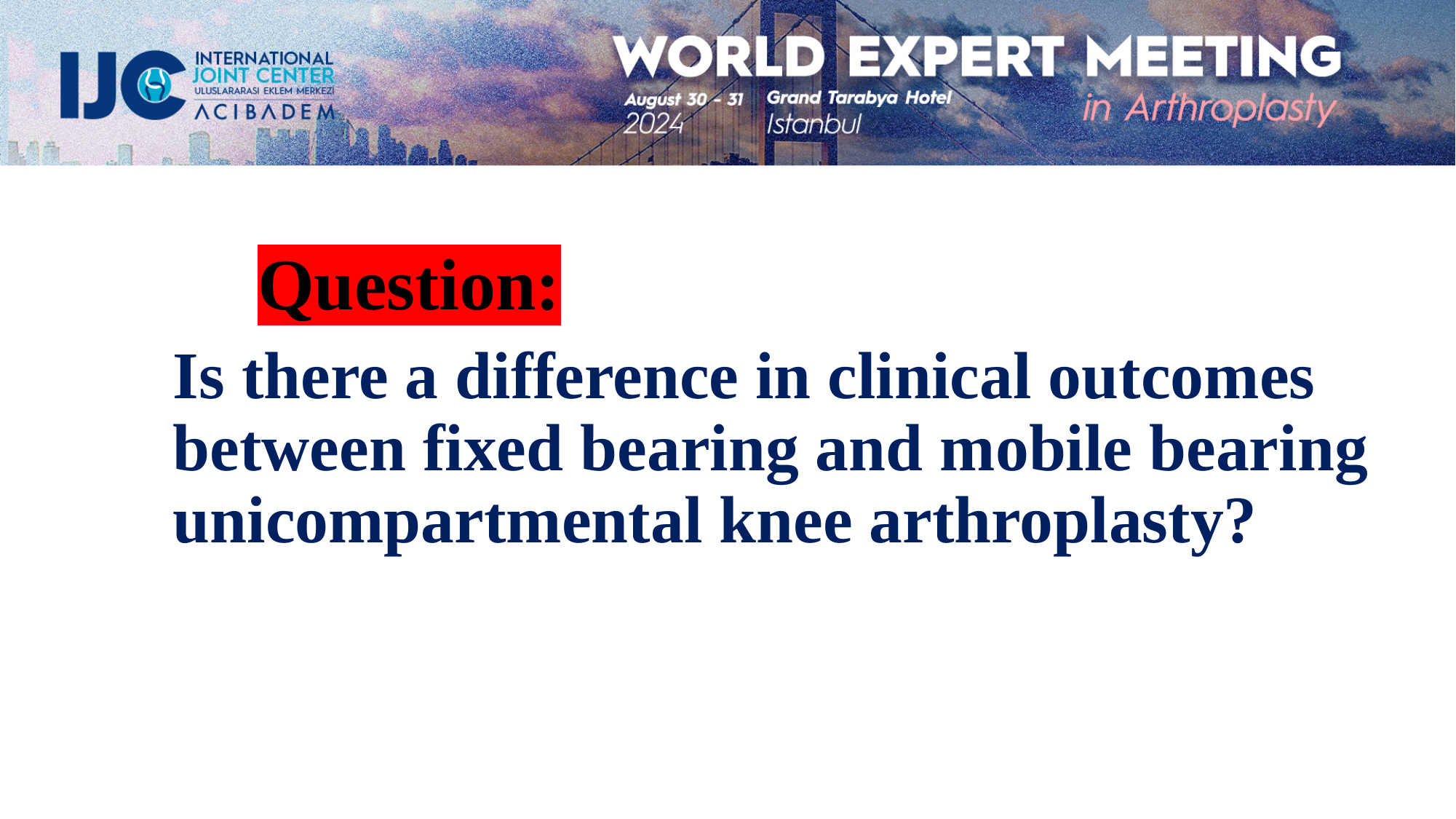

Question:
Is there a difference in clinical outcomes between fixed bearing and mobile bearing unicompartmental knee arthroplasty?